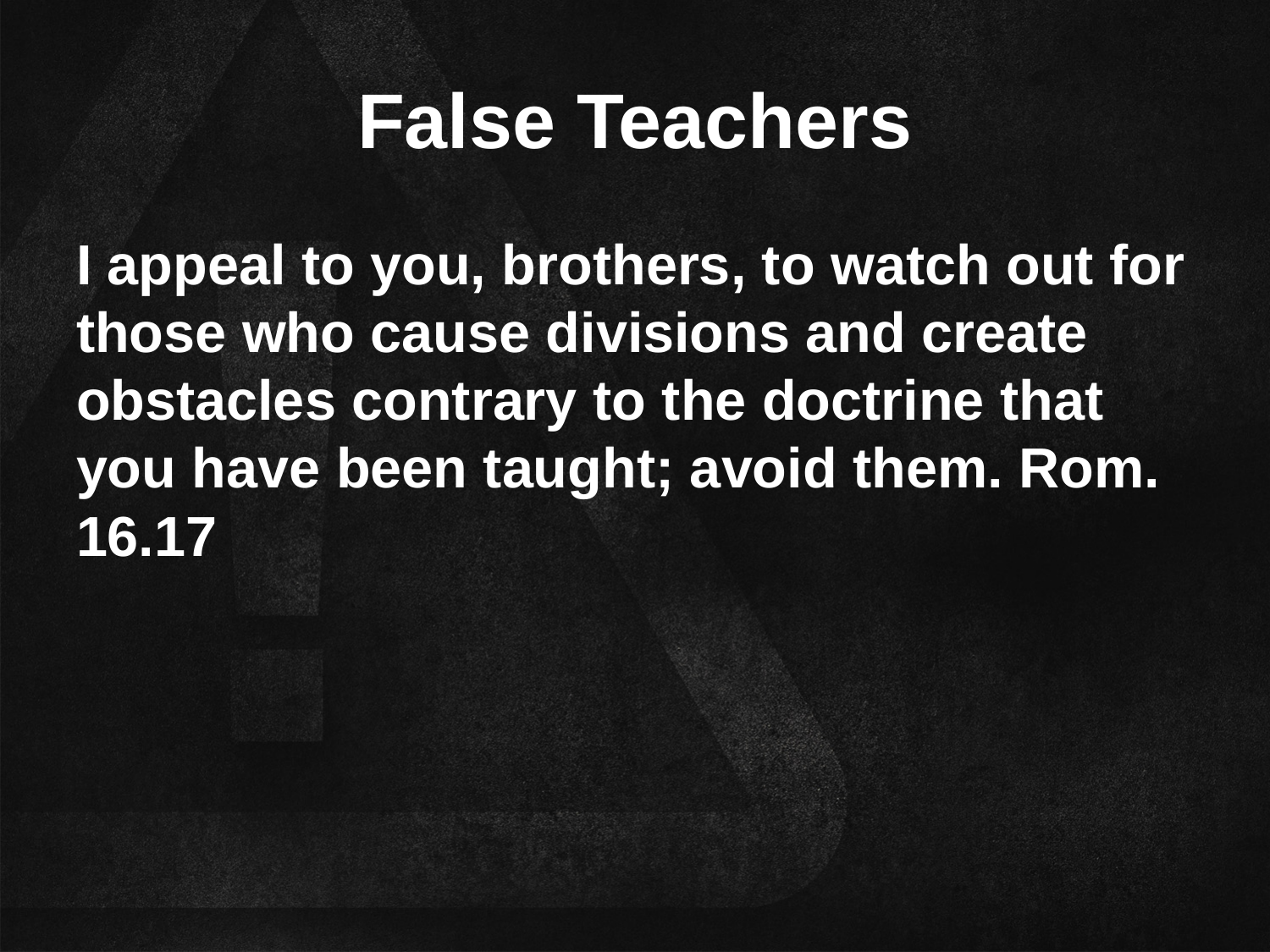

# False Teachers
I appeal to you, brothers, to watch out for those who cause divisions and create obstacles contrary to the doctrine that you have been taught; avoid them. Rom. 16.17